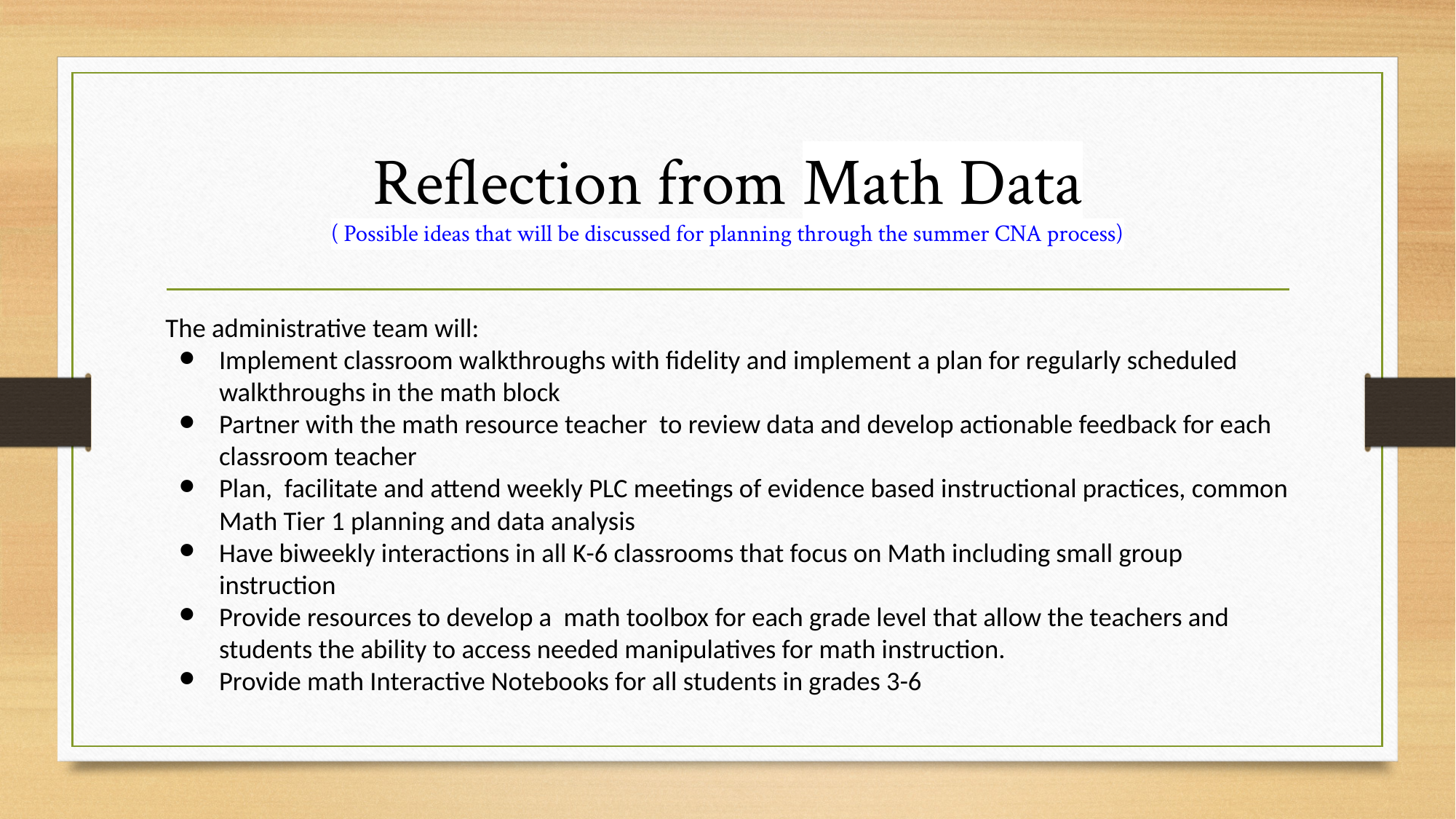

# Reflection from Math Data
( Possible ideas that will be discussed for planning through the summer CNA process)
The administrative team will:
Implement classroom walkthroughs with fidelity and implement a plan for regularly scheduled walkthroughs in the math block
Partner with the math resource teacher  to review data and develop actionable feedback for each classroom teacher
Plan,  facilitate and attend weekly PLC meetings of evidence based instructional practices, common Math Tier 1 planning and data analysis
Have biweekly interactions in all K-6 classrooms that focus on Math including small group instruction
Provide resources to develop a  math toolbox for each grade level that allow the teachers and students the ability to access needed manipulatives for math instruction.
Provide math Interactive Notebooks for all students in grades 3-6